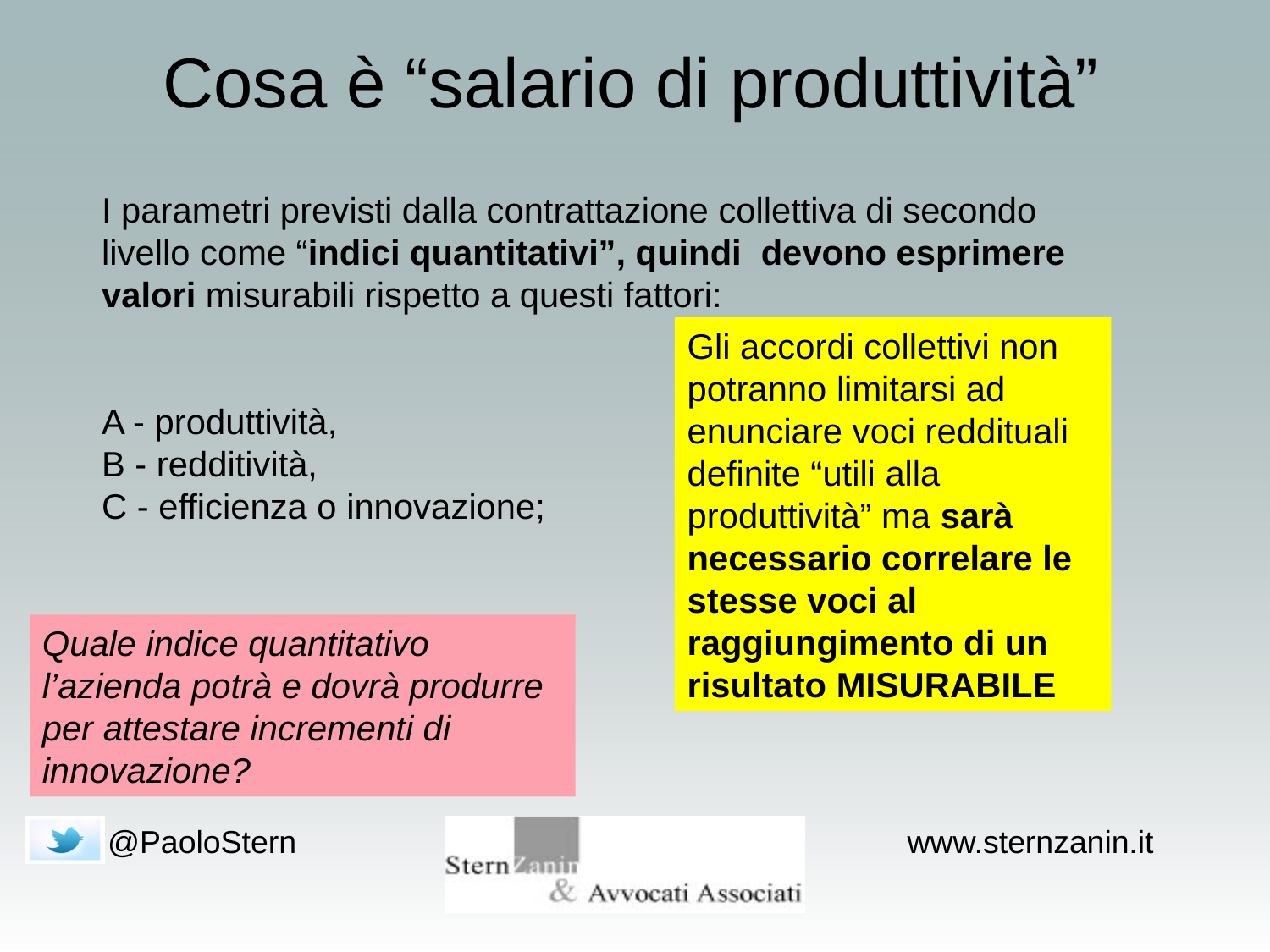

# Cosa è “salario di produttività”

I parametri previsti dalla contrattazione collettiva di secondo livello come “indici quantitativi”, quindi  devono esprimere valori misurabili rispetto a questi fattori:

A - produttività,
B - redditività,
C - efficienza o innovazione;

Gli accordi collettivi non potranno limitarsi ad enunciare voci reddituali definite “utili alla produttività” ma sarà necessario correlare le stesse voci al raggiungimento di un risultato MISURABILE
Quale indice quantitativo l’azienda potrà e dovrà produrre per attestare incrementi di innovazione?